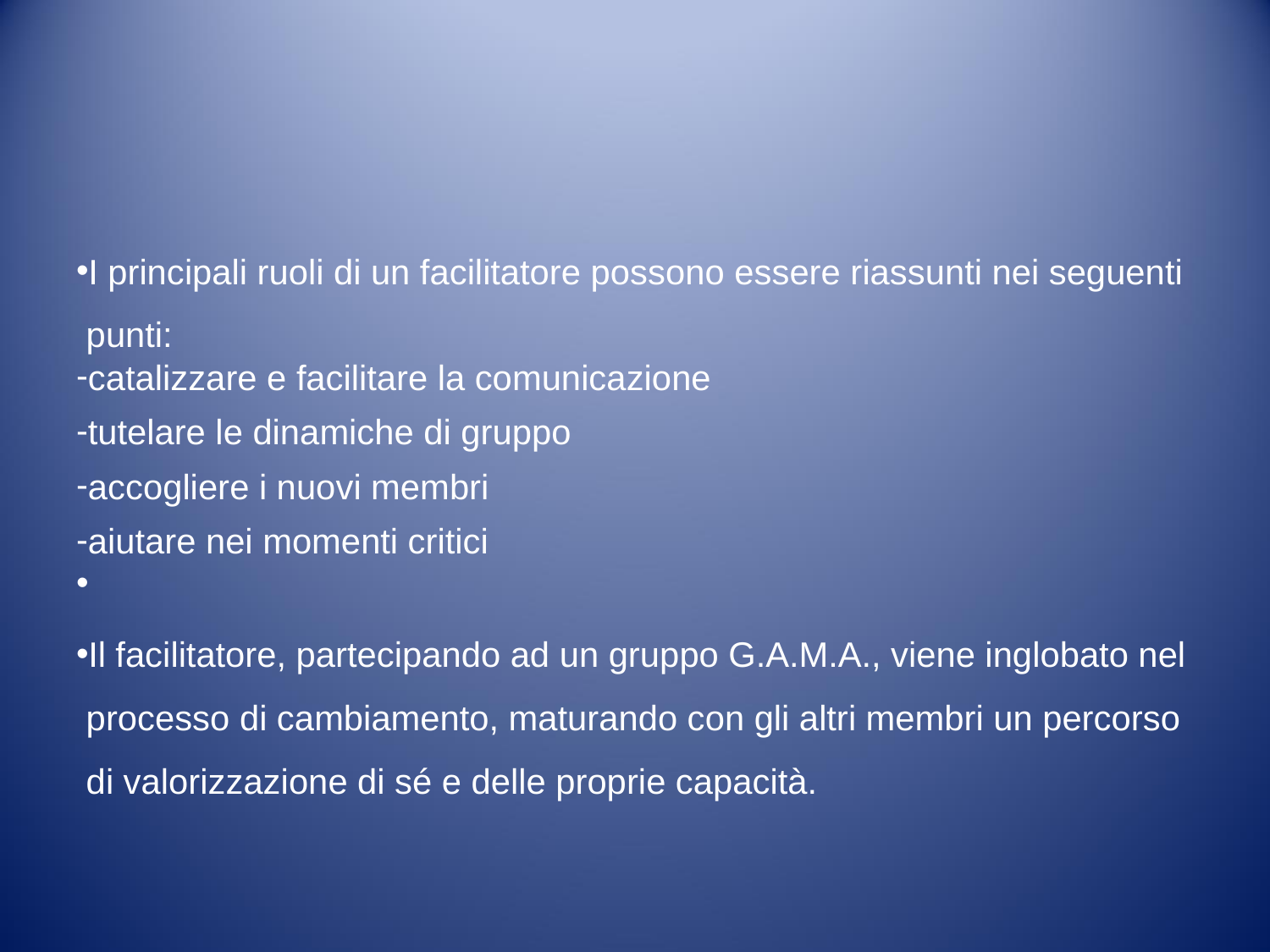

#
I principali ruoli di un facilitatore possono essere riassunti nei seguenti punti:
catalizzare e facilitare la comunicazione
tutelare le dinamiche di gruppo
accogliere i nuovi membri
aiutare nei momenti critici

Il facilitatore, partecipando ad un gruppo G.A.M.A., viene inglobato nel processo di cambiamento, maturando con gli altri membri un percorso di valorizzazione di sé e delle proprie capacità.